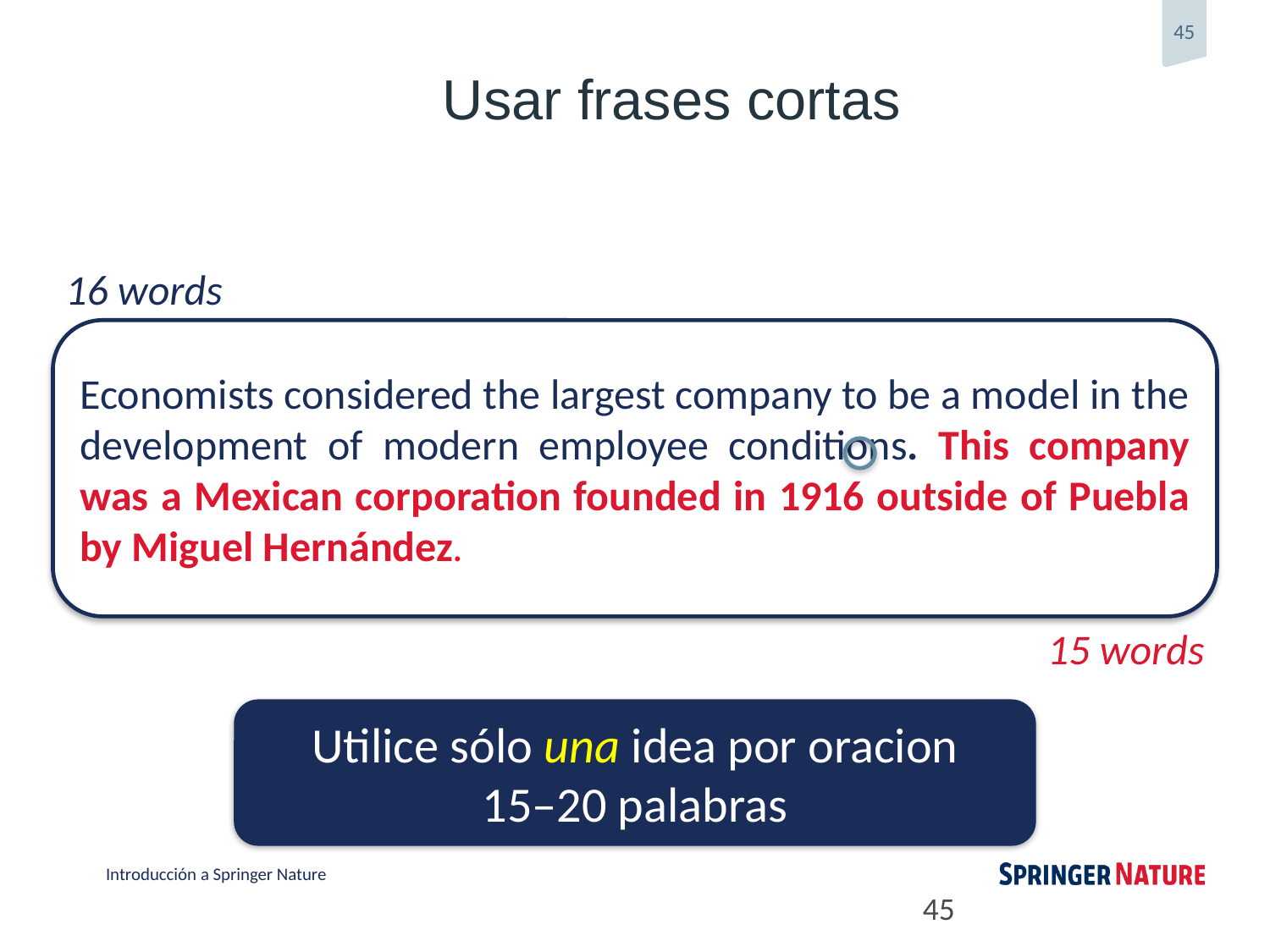

Usar frases cortas
16 words
Economists considered the largest company to be a model in the development of modern employee conditions. This company was a Mexican corporation founded in 1916 outside of Puebla by Miguel Hernández.

15 words
Utilice sólo una idea por oracion
15–20 palabras

45